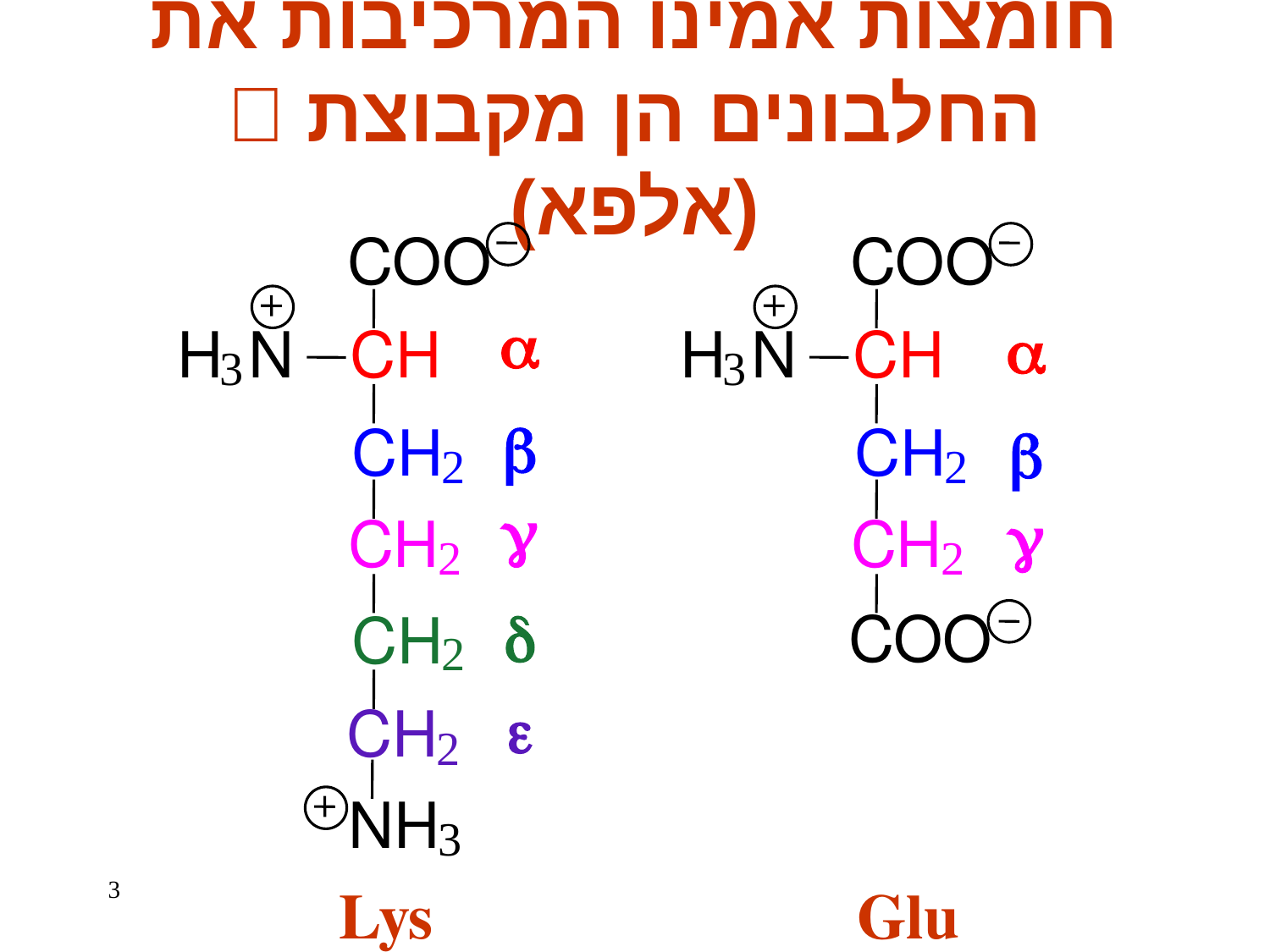

# חומצות אמינו המרכיבות את החלבונים הן מקבוצת α (אלפא)
COO

H
N
3
CH

CH
2
CH
2
CH
2
CH
2

NH
3
α
β
γ
δ
ε

COO

H
N
3
CH

CH
2
CH
2

COO

α
β
γ
Lys
Glu
3